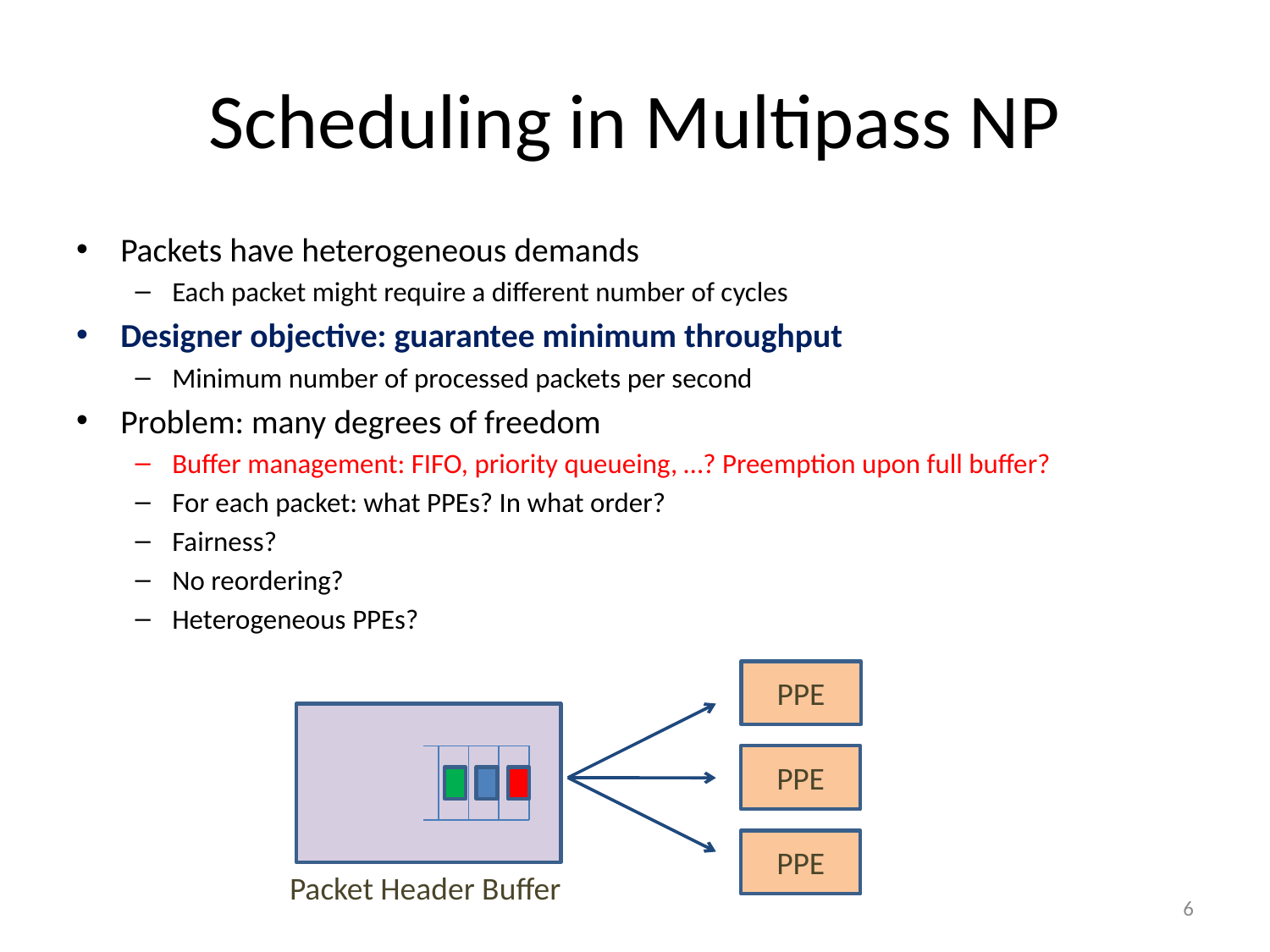

# Scheduling in Multipass NP
Packets have heterogeneous demands
Each packet might require a different number of cycles
Designer objective: guarantee minimum throughput
Minimum number of processed packets per second
Problem: many degrees of freedom
Buffer management: FIFO, priority queueing, …? Preemption upon full buffer?
For each packet: what PPEs? In what order?
Fairness?
No reordering?
Heterogeneous PPEs?

PPE

PPE

PPE
Packet Header Buffer

6